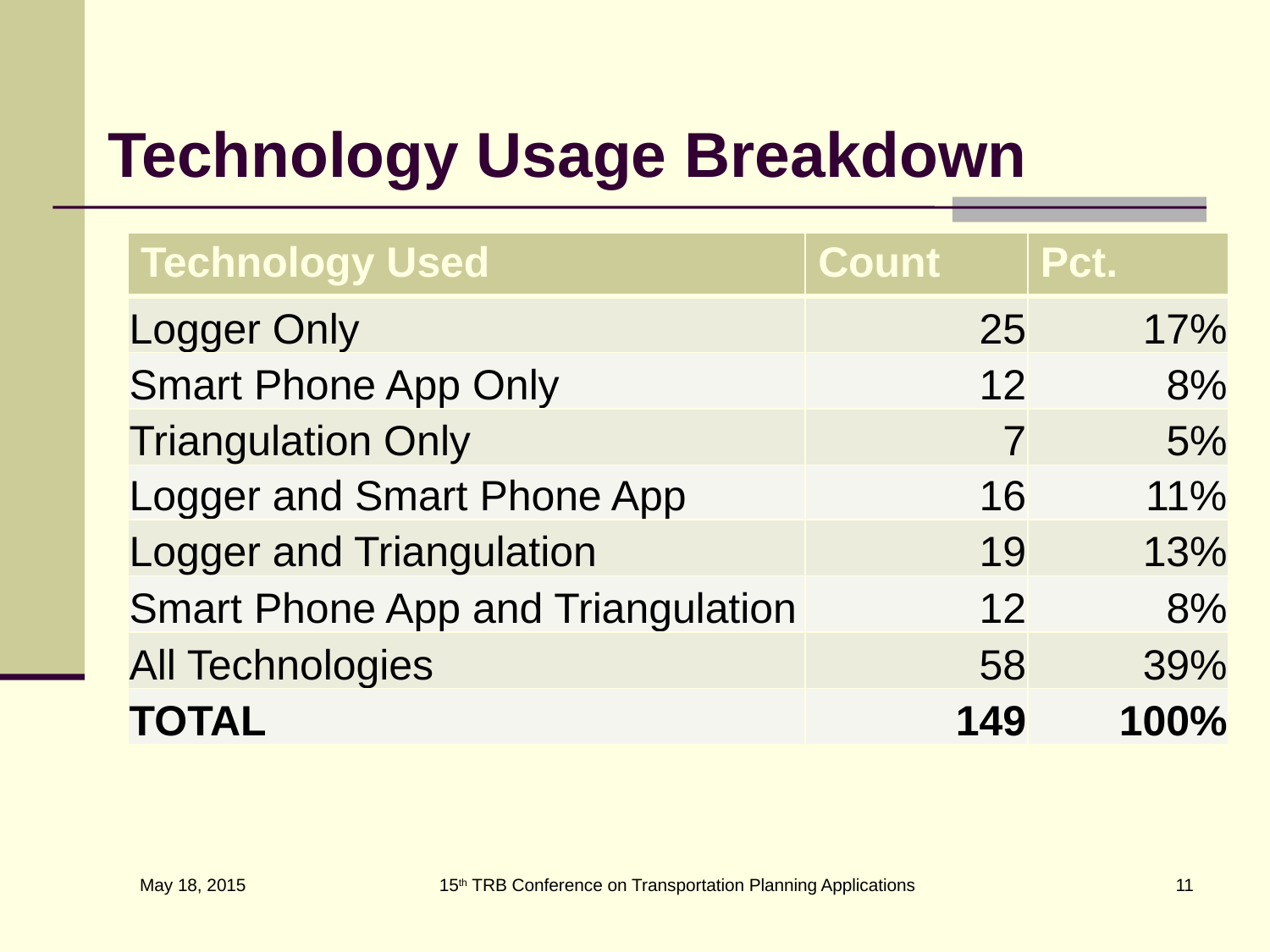

Technology Usage Breakdown
| Technology Used | Count | Pct. |
| --- | --- | --- |
| Logger Only | 25 | 17% |
| Smart Phone App Only | 12 | 8% |
| Triangulation Only | 7 | 5% |
|  |  |  |
|  |  |  |
|  |  |  |
|  |  |  |
| TOTAL | 149 | 100% |
| Technology Used | Count | Pct. |
| --- | --- | --- |
| Logger Only | 25 | 17% |
| Smart Phone App Only | 12 | 8% |
| Triangulation Only | 7 | 5% |
| Logger and Smart Phone App | 16 | 11% |
| Logger and Triangulation | 19 | 13% |
| Smart Phone App and Triangulation | 12 | 8% |
|  |  |  |
| TOTAL | 149 | 100% |
| Technology Used | Count | Pct. |
| --- | --- | --- |
| Logger Only | 25 | 17% |
| Smart Phone App Only | 12 | 8% |
| Triangulation Only | 7 | 5% |
| Logger and Smart Phone App | 16 | 11% |
| Logger and Triangulation | 19 | 13% |
| Smart Phone App and Triangulation | 12 | 8% |
| All Technologies | 58 | 39% |
| TOTAL | 149 | 100% |
15th TRB Conference on Transportation Planning Applications
11
May 18, 2015